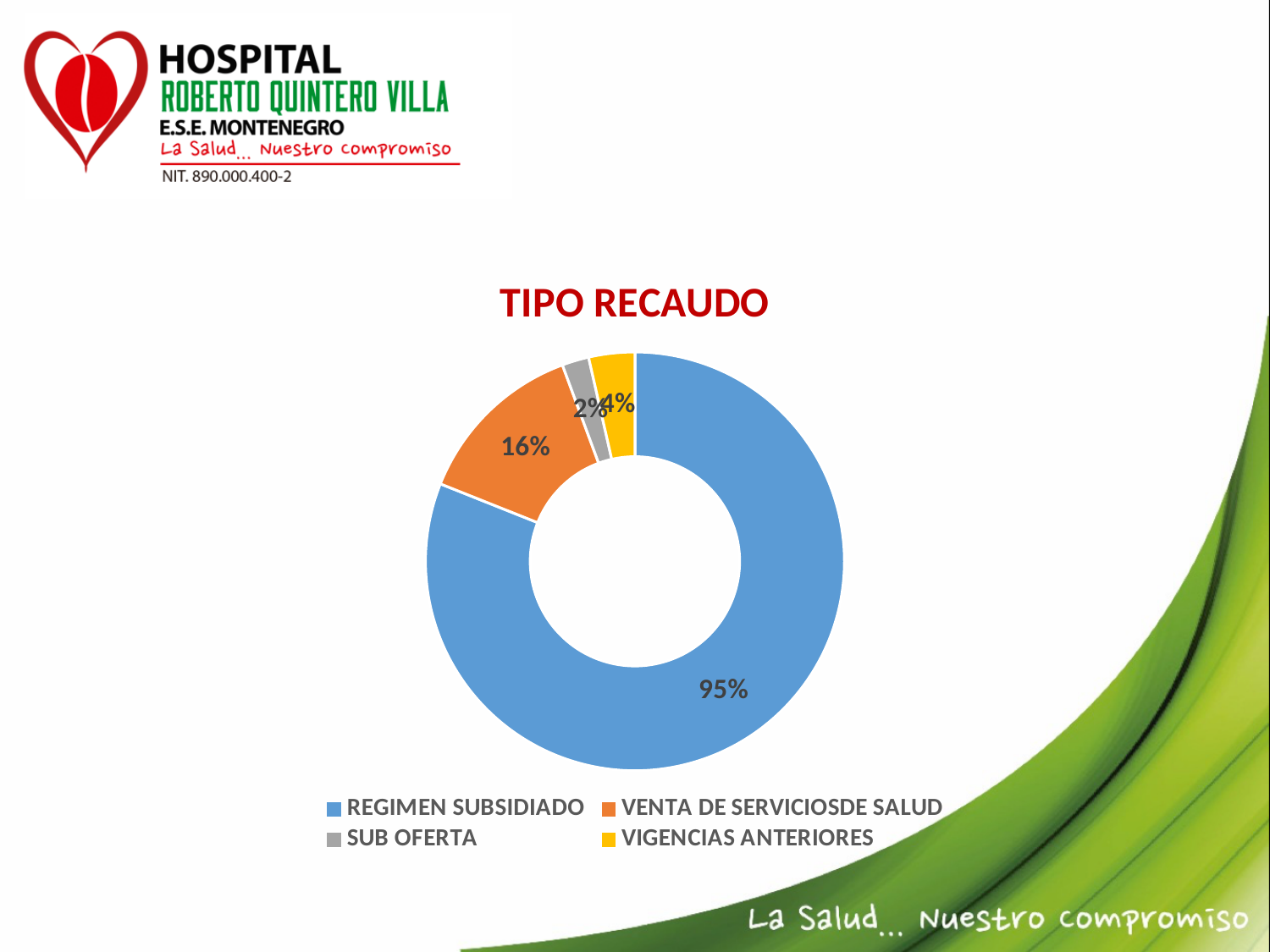

### Chart: TIPO RECAUDO

| Category | TIPO RECAUDO |
|---|---|
| REGIMEN SUBSIDIADO | 0.9471278941620734 |
| VENTA DE SERVICIOSDE SALUD | 0.15584322129836042 |
| SUB OFERTA | 0.024266607054253337 |
| VIGENCIAS ANTERIORES | 0.041545545134279424 |